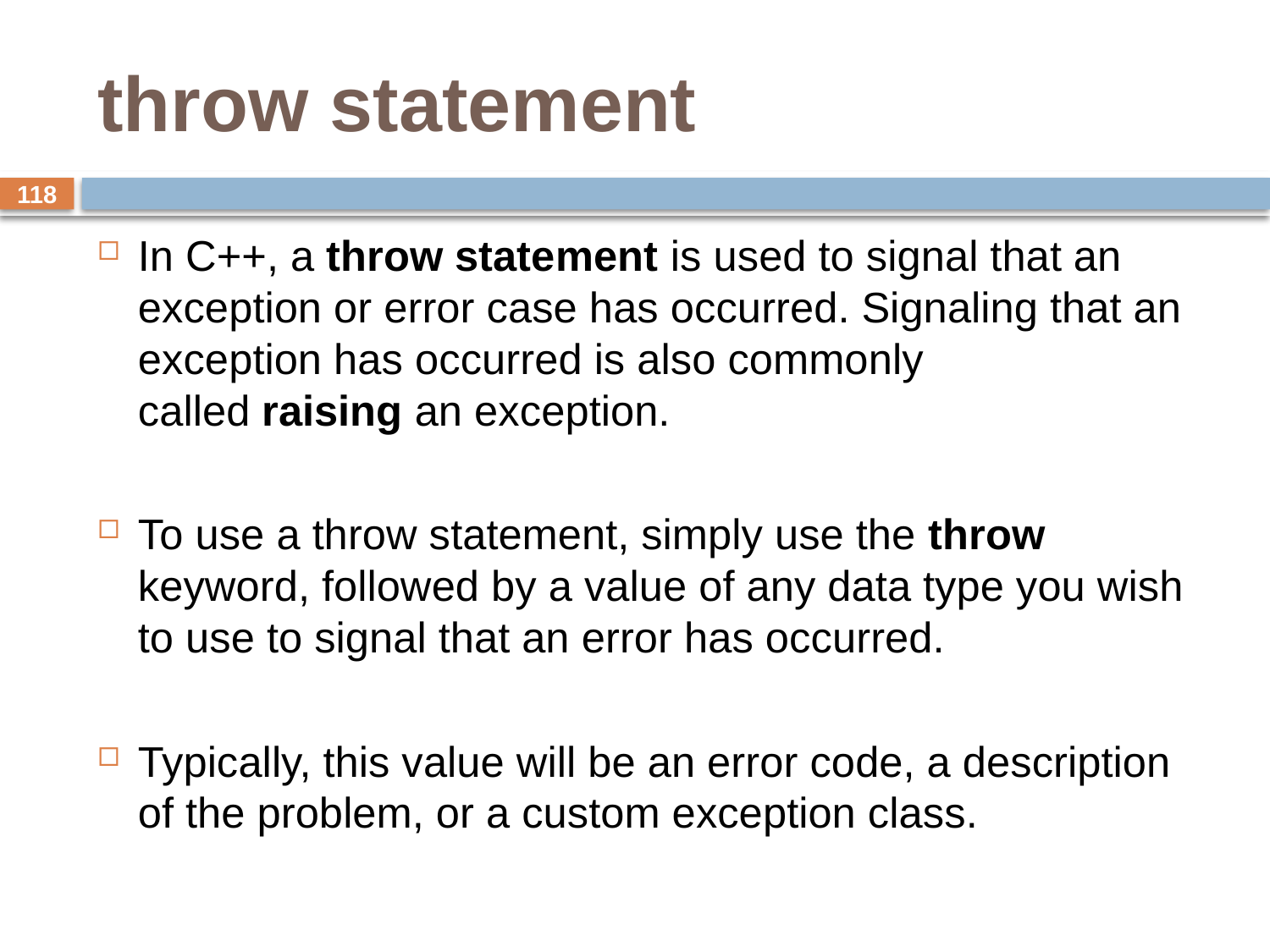

# throw statement
118
In C++, a throw statement is used to signal that an exception or error case has occurred. Signaling that an exception has occurred is also commonly called raising an exception.

To use a throw statement, simply use the throw keyword, followed by a value of any data type you wish to use to signal that an error has occurred.

Typically, this value will be an error code, a description of the problem, or a custom exception class.